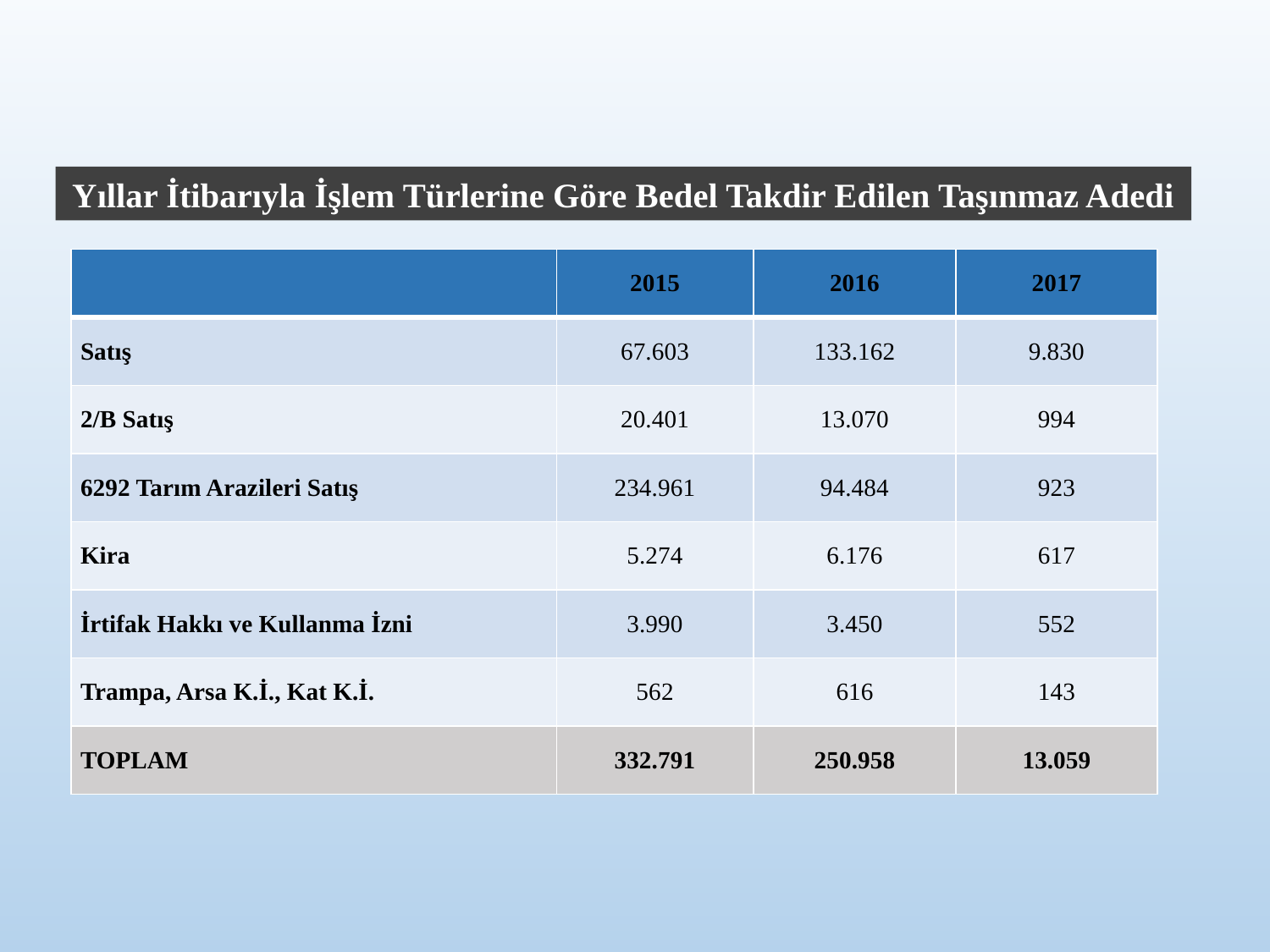

Yıllar İtibarıyla İşlem Türlerine Göre Bedel Takdir Edilen Taşınmaz Adedi
|  | 2015 | 2016 | 2017 |
| --- | --- | --- | --- |
| Satış | 67.603 | 133.162 | 9.830 |
| 2/B Satış | 20.401 | 13.070 | 994 |
| 6292 Tarım Arazileri Satış | 234.961 | 94.484 | 923 |
| Kira | 5.274 | 6.176 | 617 |
| İrtifak Hakkı ve Kullanma İzni | 3.990 | 3.450 | 552 |
| Trampa, Arsa K.İ., Kat K.İ. | 562 | 616 | 143 |
| TOPLAM | 332.791 | 250.958 | 13.059 |